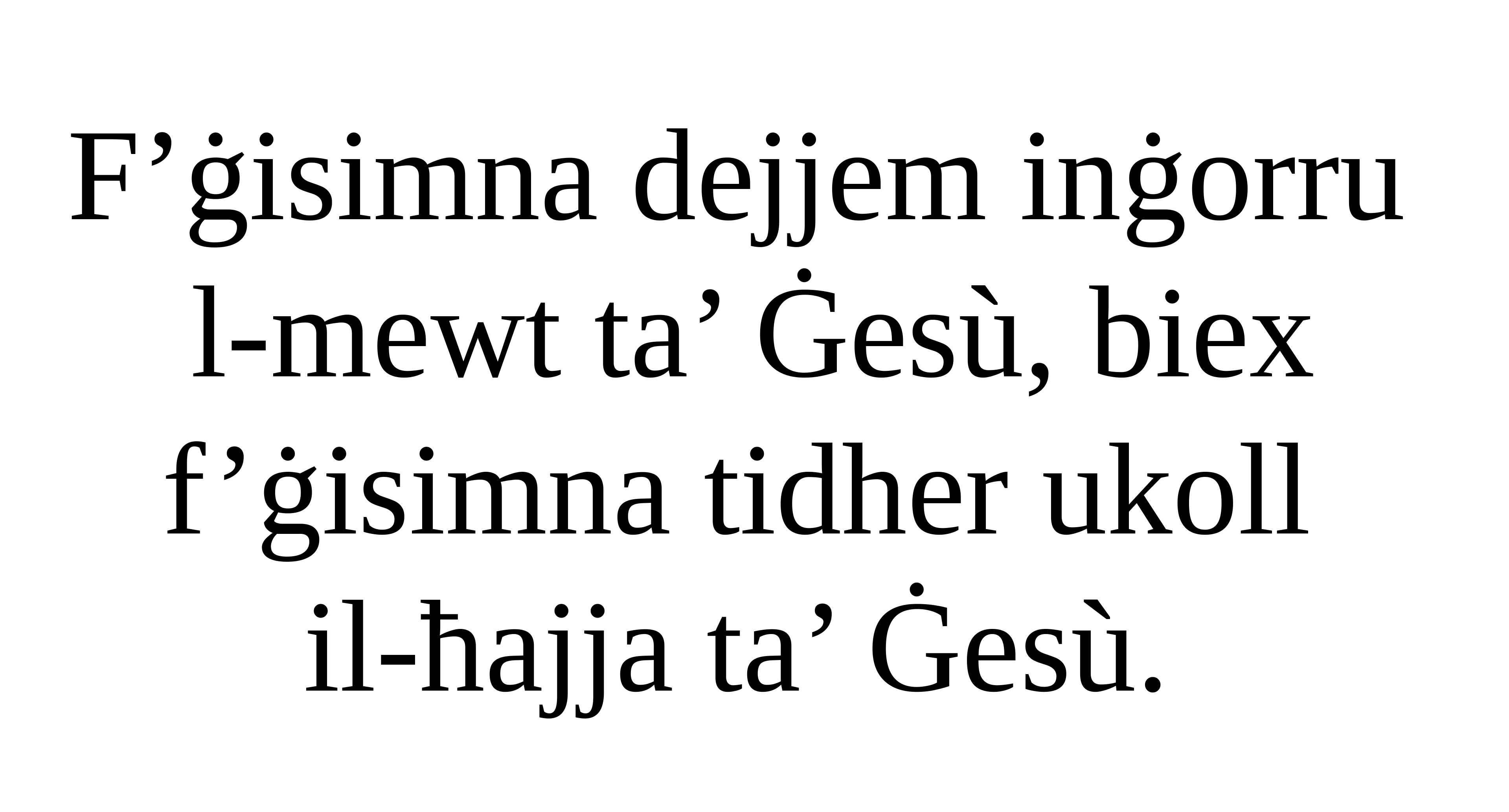

F’ġisimna dejjem inġorru
l-mewt ta’ Ġesù, biex
f’ġisimna tidher ukoll
il-ħajja ta’ Ġesù.